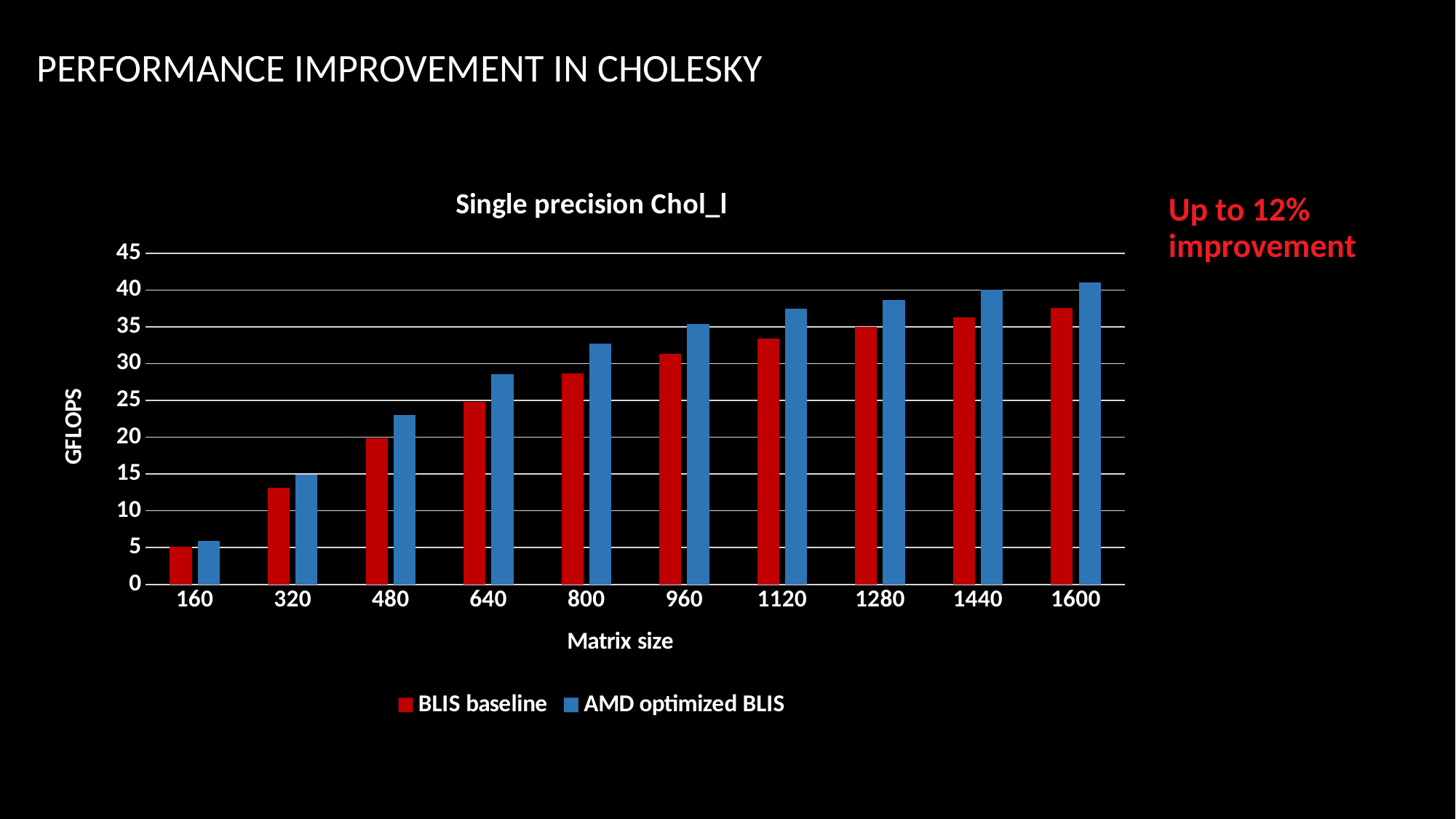

# Performance improvement in cholesky

### Chart: Single precision Chol_l

| Category | BLIS baseline | AMD optimized BLIS |
|---|---|---|
|  | 5.129 | 5.875 |
|  | 13.116 | 14.945 |
|  | 19.838 | 22.977 |
|  | 24.842 | 28.566 |
|  | 28.637 | 32.741 |
|  | 31.342 | 35.414 |
|  | 33.44 | 37.415 |
|  | 34.999 | 38.665 |
|  | 36.314 | 40.028 |
|  | 37.56 | 40.99 |
Up to 12% improvement